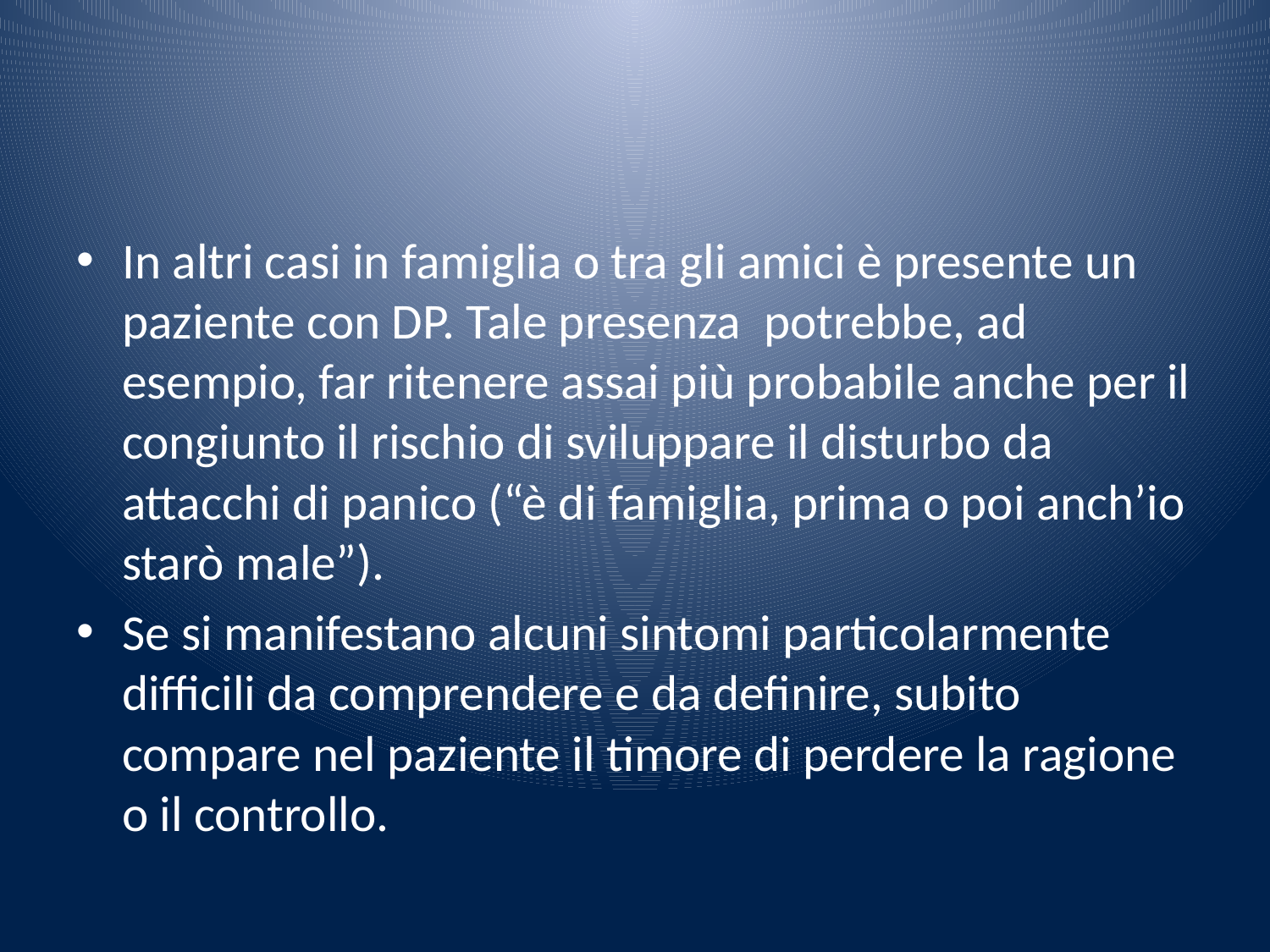

#
In altri casi in famiglia o tra gli amici è presente un paziente con DP. Tale presenza  potrebbe, ad esempio, far ritenere assai più probabile anche per il congiunto il rischio di sviluppare il disturbo da attacchi di panico (“è di famiglia, prima o poi anch’io starò male”).
Se si manifestano alcuni sintomi particolarmente difficili da comprendere e da definire, subito compare nel paziente il timore di perdere la ragione o il controllo.